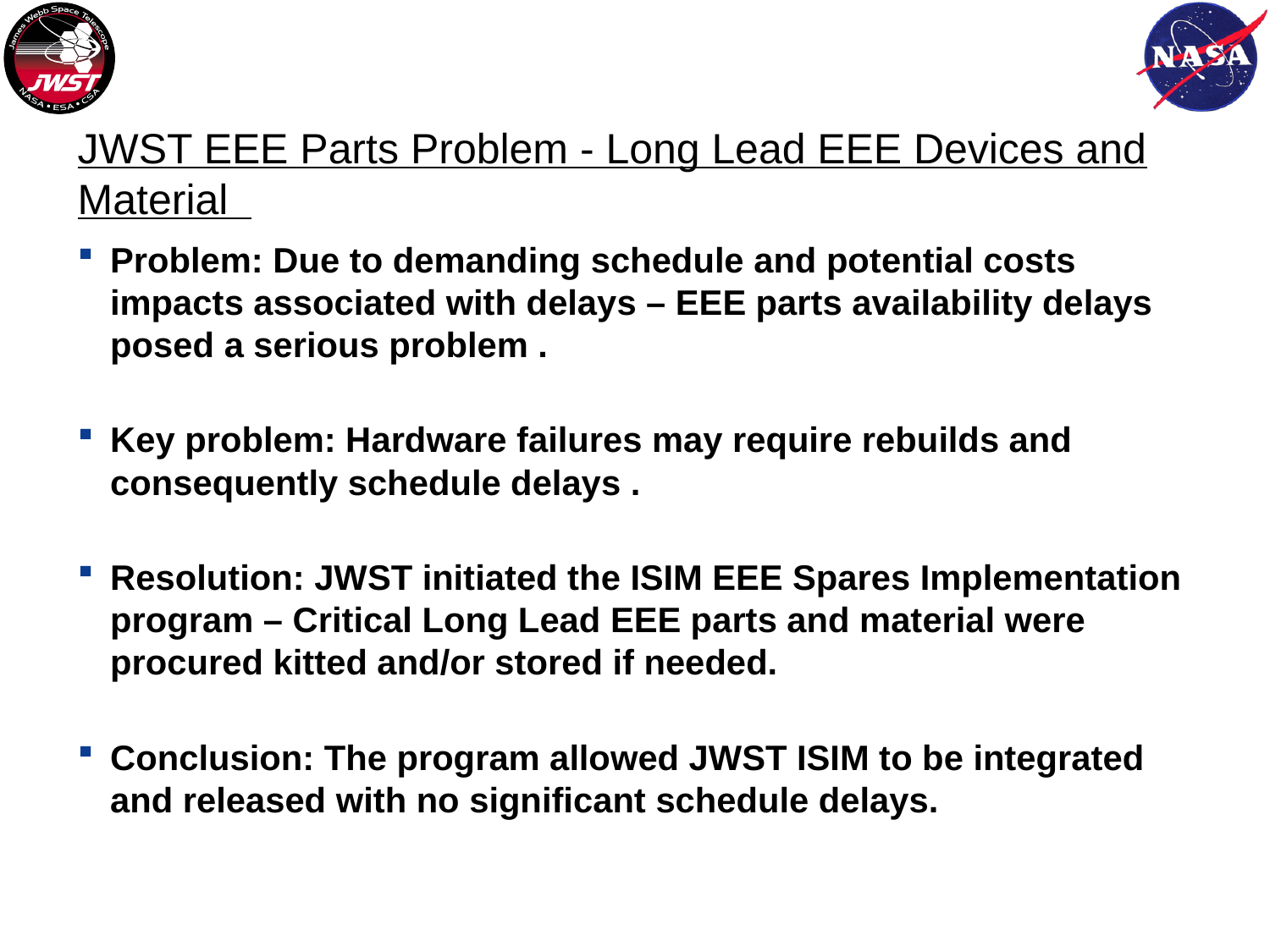

# JWST EEE Parts Problem - Long Lead EEE Devices and Material
Problem: Due to demanding schedule and potential costs impacts associated with delays – EEE parts availability delays posed a serious problem .

Key problem: Hardware failures may require rebuilds and consequently schedule delays .

Resolution: JWST initiated the ISIM EEE Spares Implementation program – Critical Long Lead EEE parts and material were procured kitted and/or stored if needed.

Conclusion: The program allowed JWST ISIM to be integrated and released with no significant schedule delays.
12